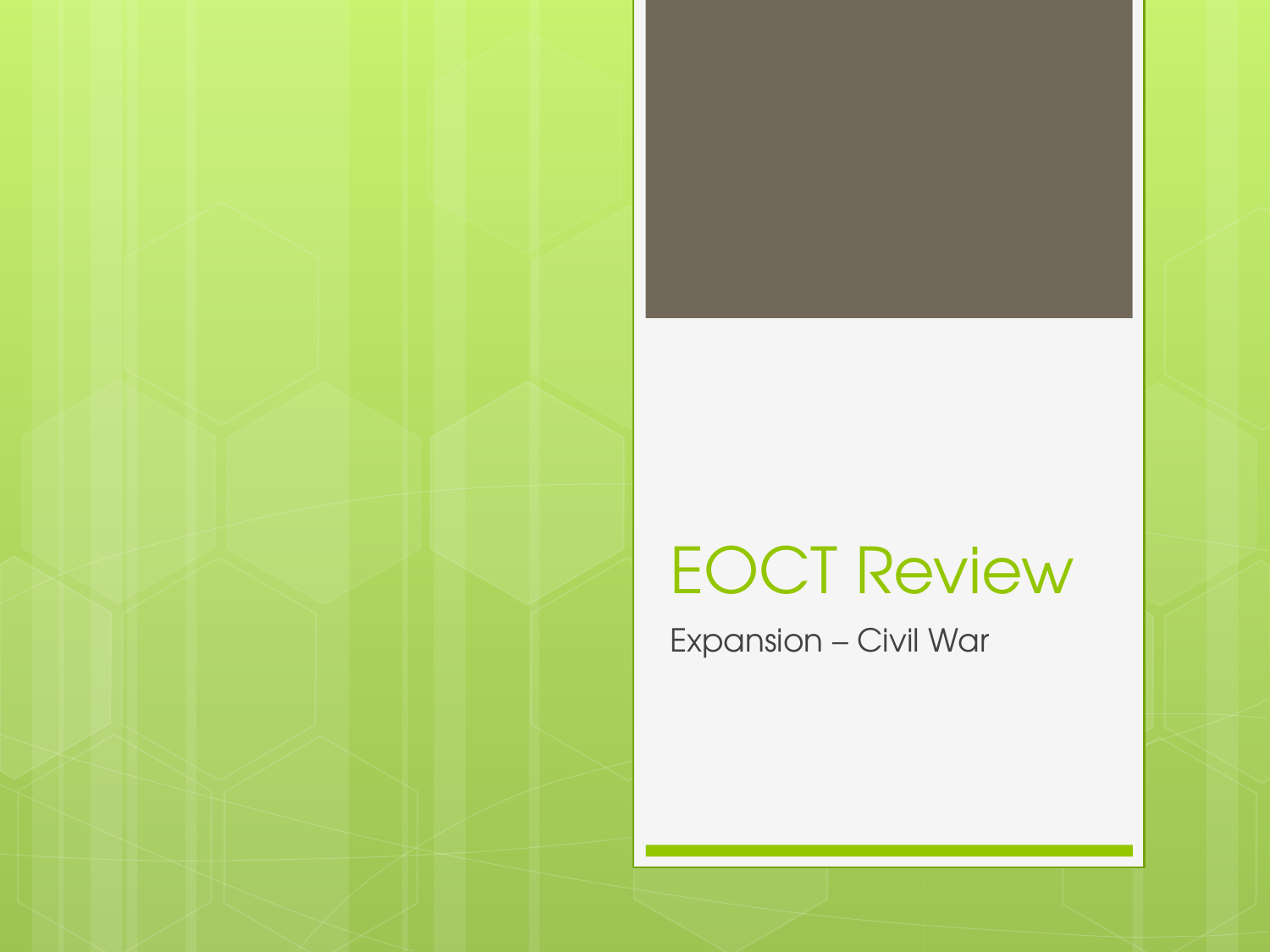

# EOCT Review
Expansion – Civil War